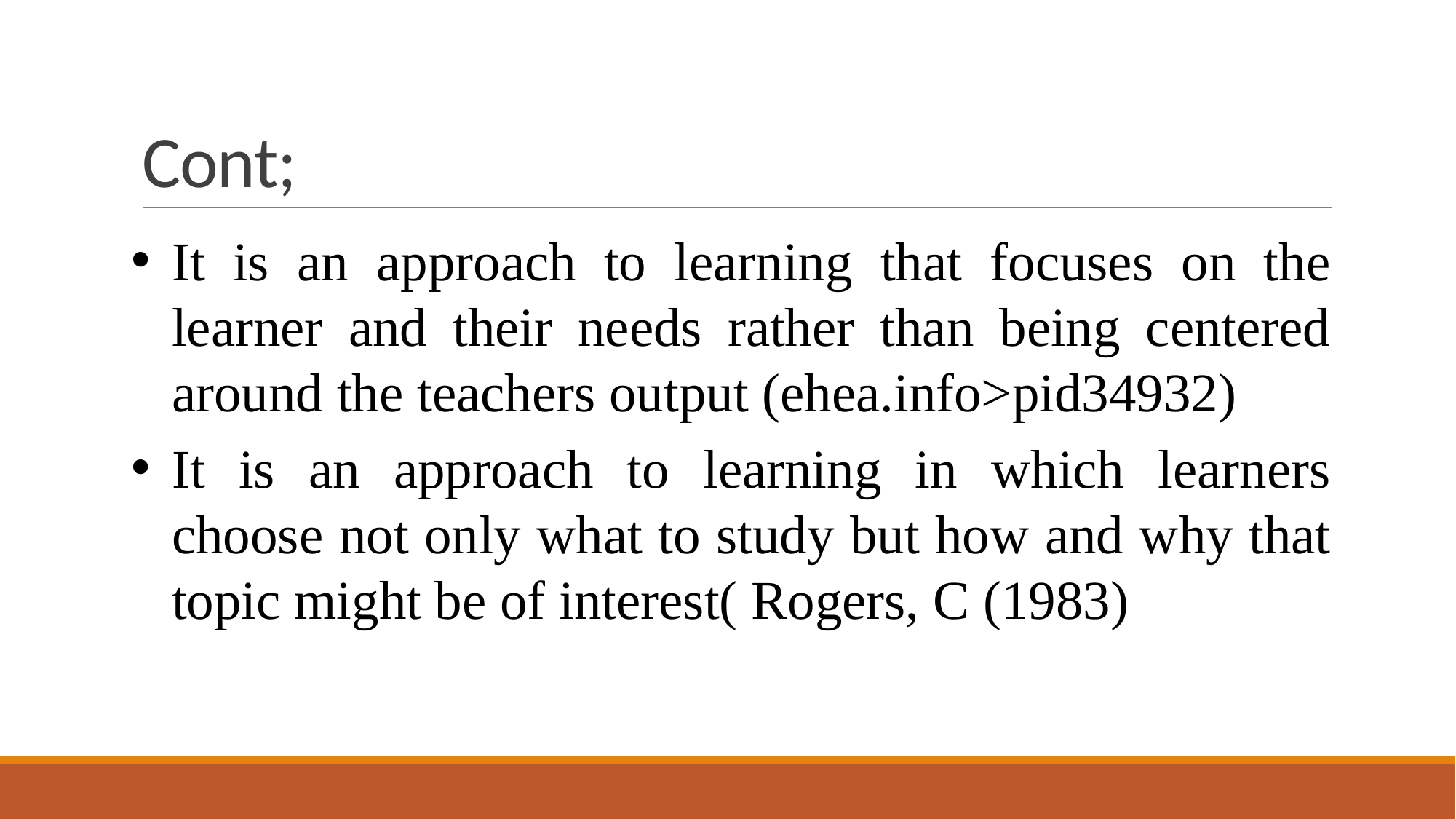

# Cont;
It is an approach to learning that focuses on the learner and their needs rather than being centered around the teachers output (ehea.info>pid34932)
It is an approach to learning in which learners choose not only what to study but how and why that topic might be of interest( Rogers, C (1983)